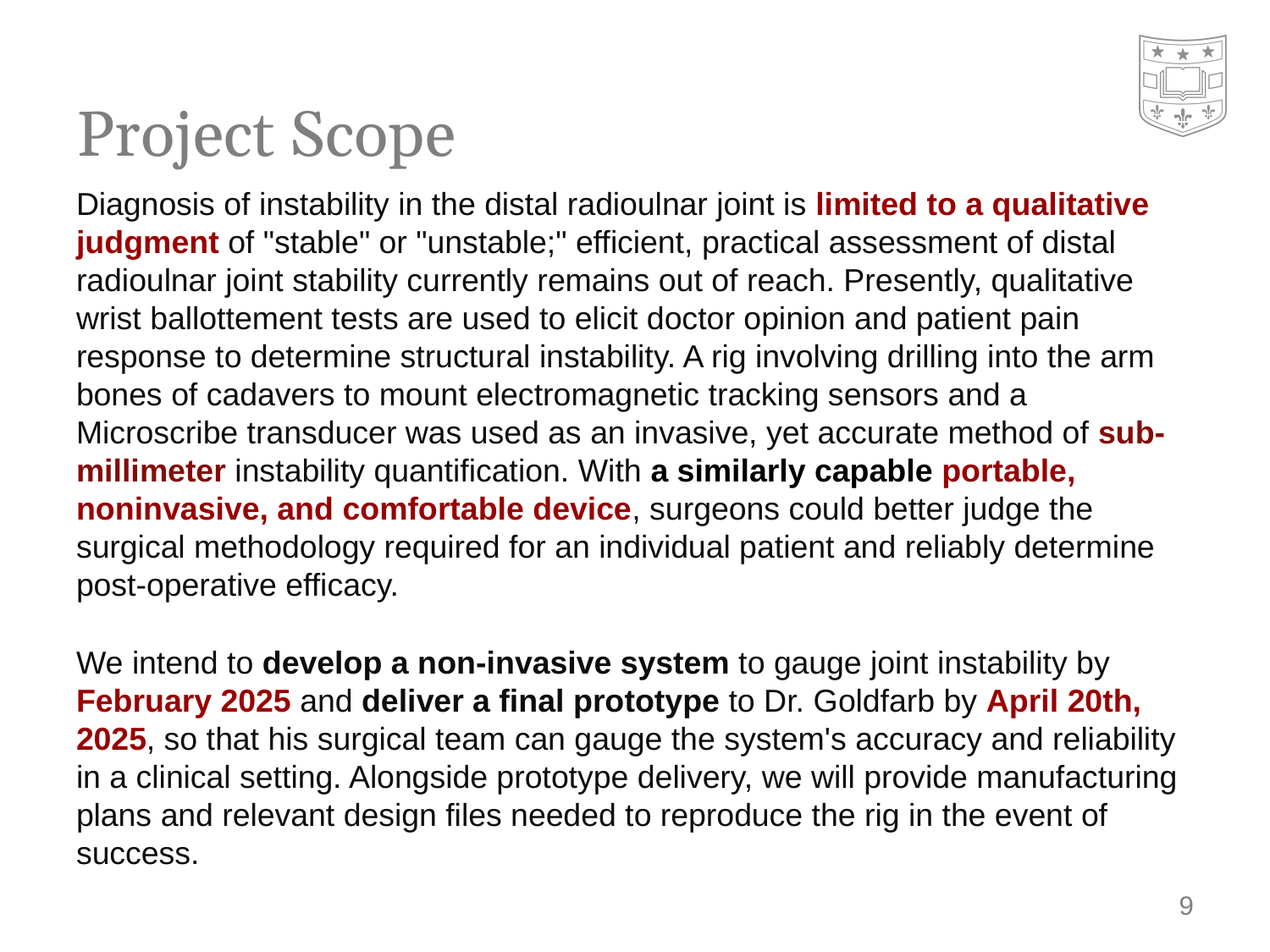

# Project Scope
Diagnosis of instability in the distal radioulnar joint is limited to a qualitative judgment of "stable" or "unstable;" efficient, practical assessment of distal radioulnar joint stability currently remains out of reach. Presently, qualitative wrist ballottement tests are used to elicit doctor opinion and patient pain response to determine structural instability. A rig involving drilling into the arm bones of cadavers to mount electromagnetic tracking sensors and a Microscribe transducer was used as an invasive, yet accurate method of sub-millimeter instability quantification. With a similarly capable portable, noninvasive, and comfortable device, surgeons could better judge the surgical methodology required for an individual patient and reliably determine post-operative efficacy.

We intend to develop a non-invasive system to gauge joint instability by February 2025 and deliver a final prototype to Dr. Goldfarb by April 20th, 2025, so that his surgical team can gauge the system's accuracy and reliability in a clinical setting. Alongside prototype delivery, we will provide manufacturing plans and relevant design files needed to reproduce the rig in the event of success.